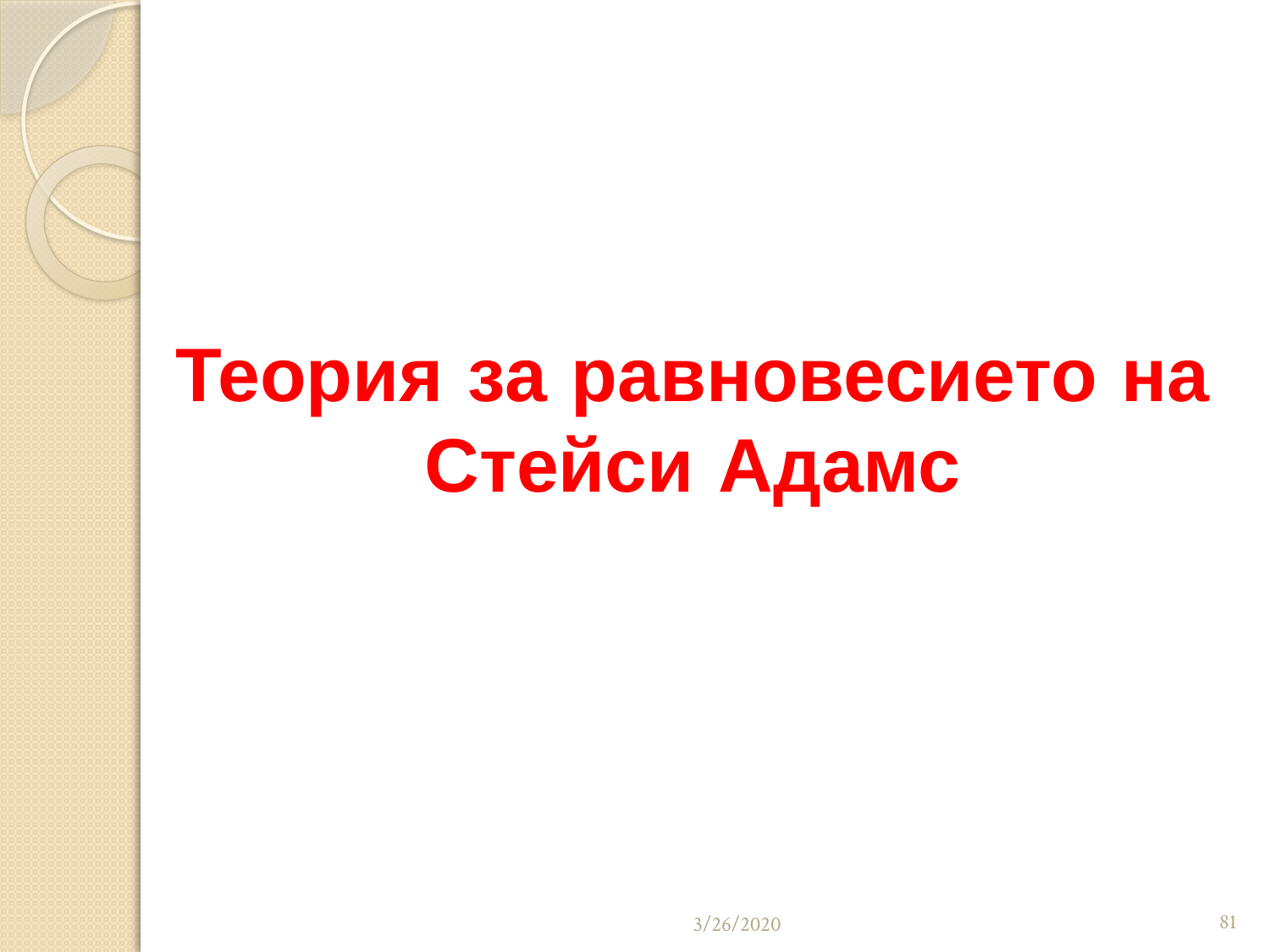

# Теория за равновесието на Стейси Адамс
3/26/2020
81